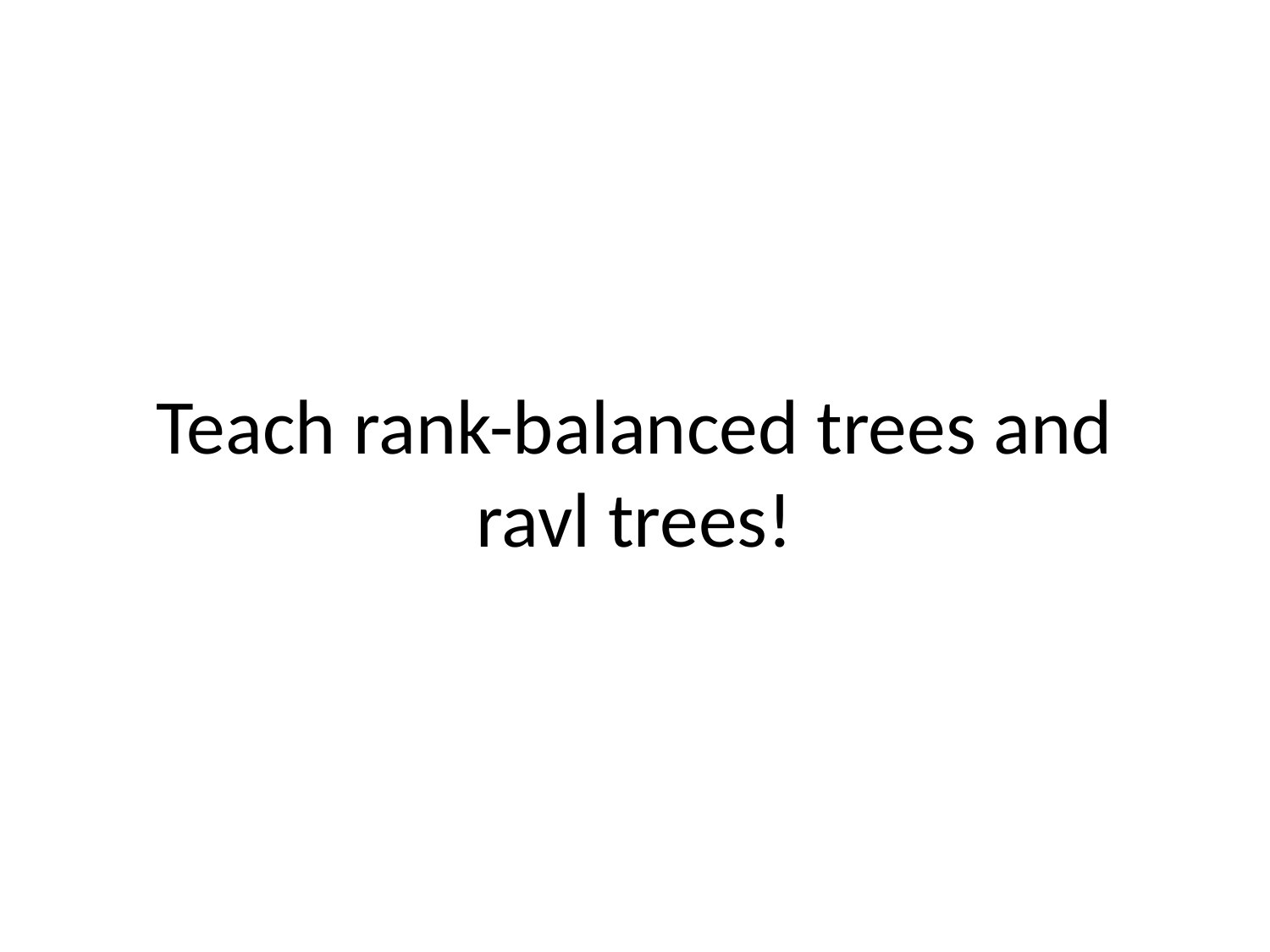

# Teach rank-balanced trees and ravl trees!